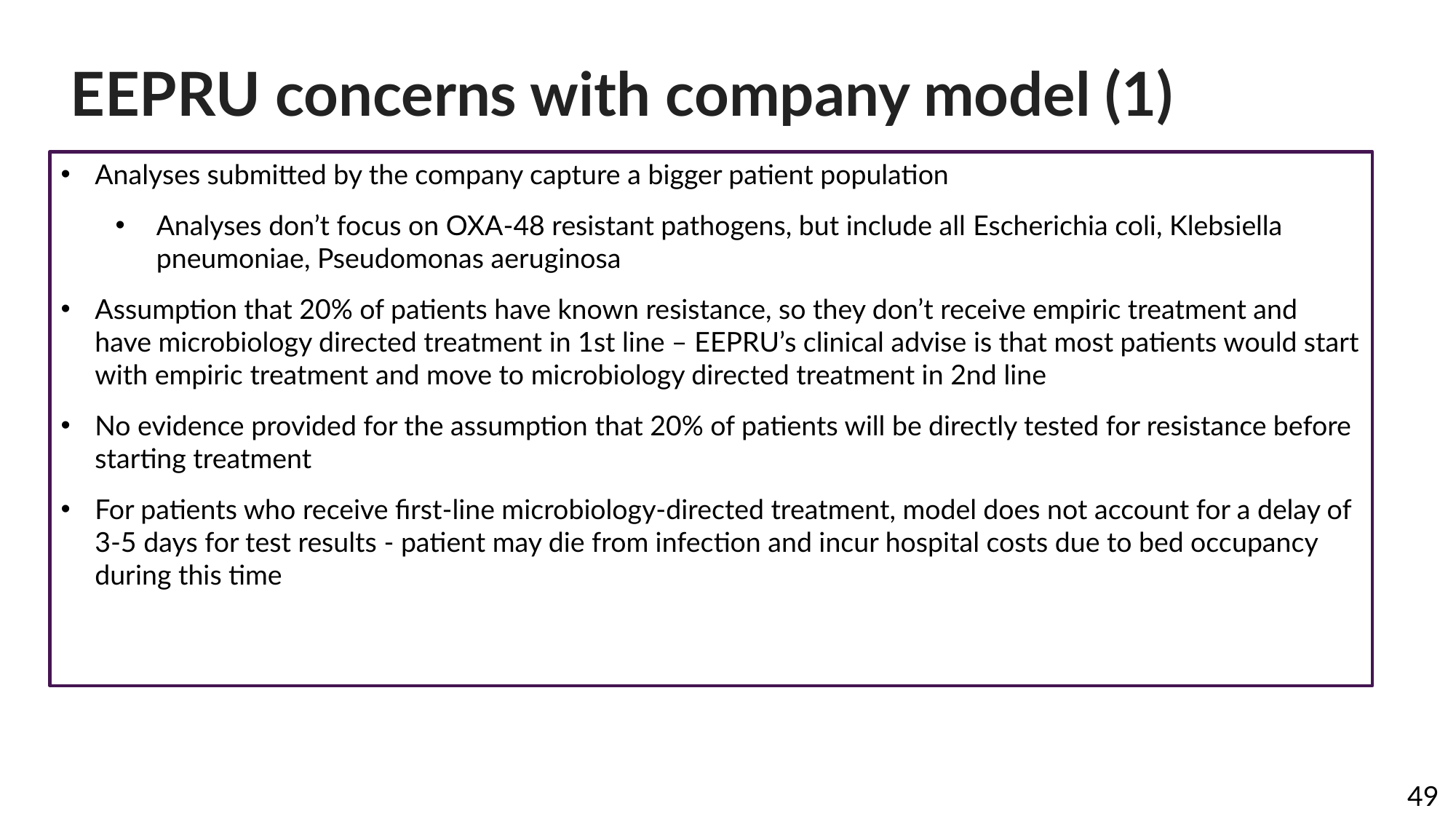

# EEPRU concerns with company model (1)
Analyses submitted by the company capture a bigger patient population
Analyses don’t focus on OXA-48 resistant pathogens, but include all Escherichia coli, Klebsiella pneumoniae, Pseudomonas aeruginosa
Assumption that 20% of patients have known resistance, so they don’t receive empiric treatment and have microbiology directed treatment in 1st line – EEPRU’s clinical advise is that most patients would start with empiric treatment and move to microbiology directed treatment in 2nd line
No evidence provided for the assumption that 20% of patients will be directly tested for resistance before starting treatment
For patients who receive first-line microbiology-directed treatment, model does not account for a delay of 3-5 days for test results - patient may die from infection and incur hospital costs due to bed occupancy during this time